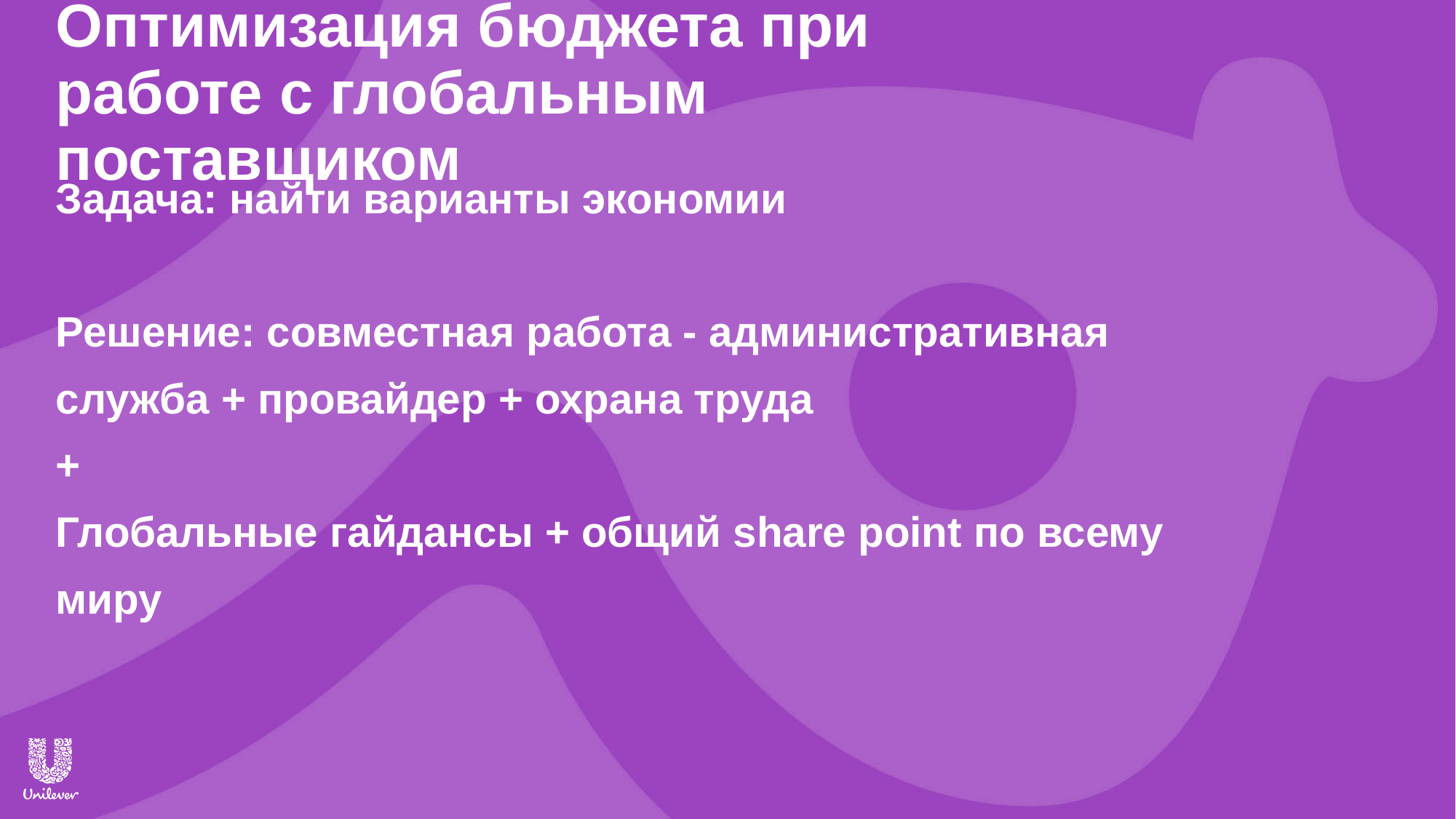

Оптимизация бюджета при работе с глобальным поставщиком
# Задача: найти варианты экономии Решение: совместная работа - административная служба + провайдер + охрана труда + Глобальные гайдансы + общий share point по всему миру